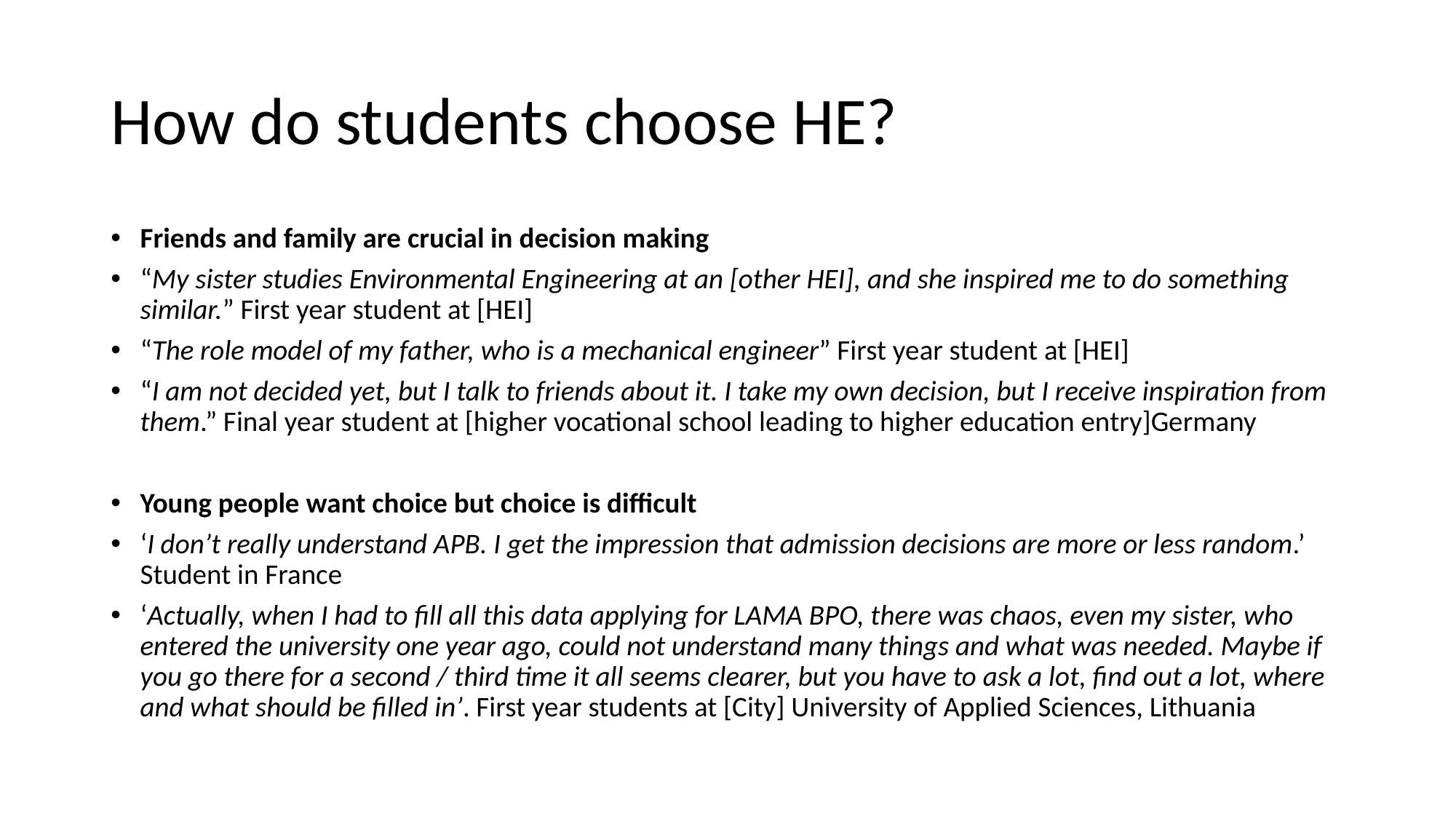

# How do students choose HE?
Friends and family are crucial in decision making
“My sister studies Environmental Engineering at an [other HEI], and she inspired me to do something similar.” First year student at [HEI]
“The role model of my father, who is a mechanical engineer” First year student at [HEI]
“I am not decided yet, but I talk to friends about it. I take my own decision, but I receive inspiration from them.” Final year student at [higher vocational school leading to higher education entry]Germany

Young people want choice but choice is difficult
‘I don’t really understand APB. I get the impression that admission decisions are more or less random.’ Student in France
‘Actually, when I had to fill all this data applying for LAMA BPO, there was chaos, even my sister, who entered the university one year ago, could not understand many things and what was needed. Maybe if you go there for a second / third time it all seems clearer, but you have to ask a lot, find out a lot, where and what should be filled in’. First year students at [City] University of Applied Sciences, Lithuania